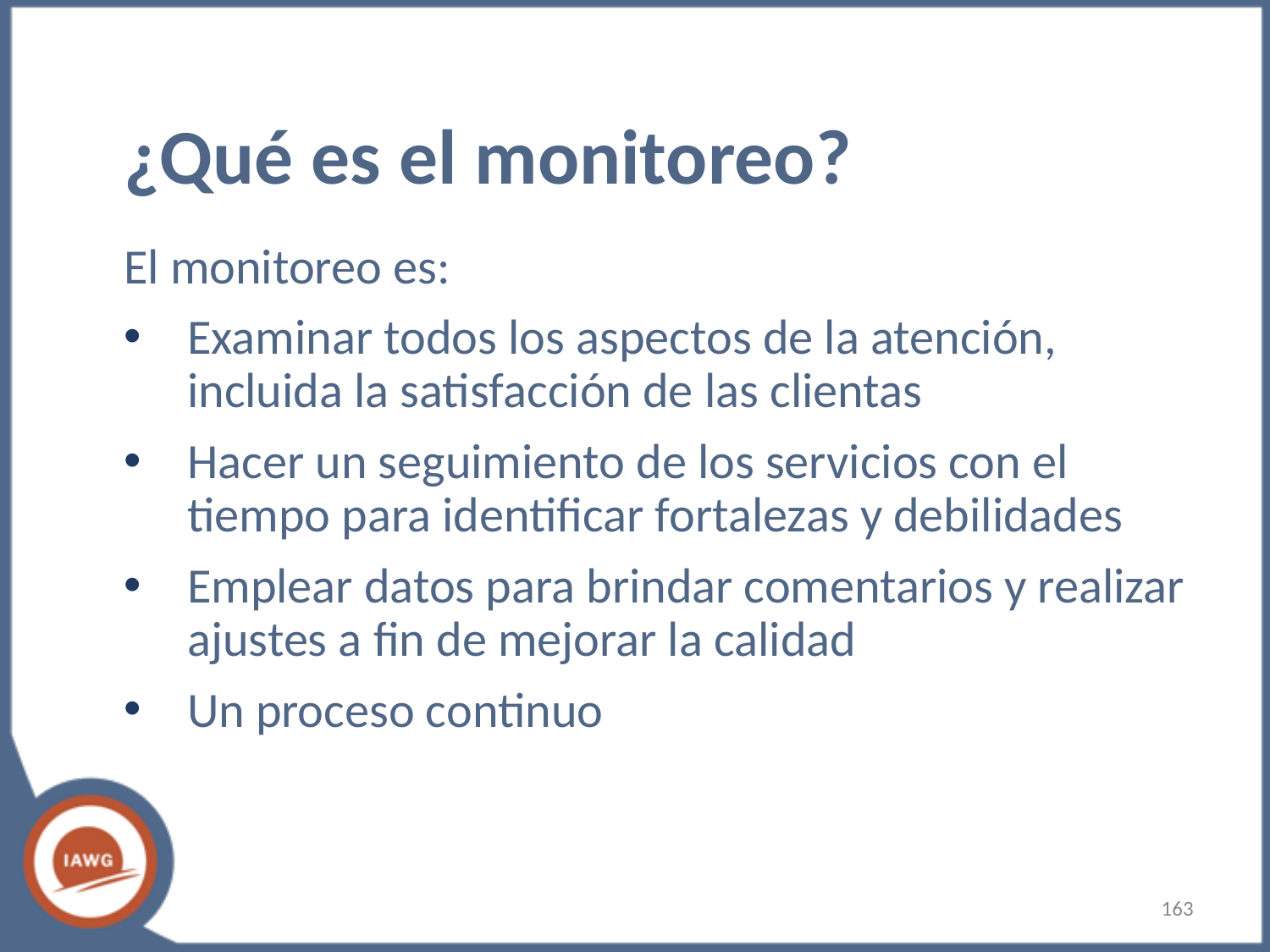

# ¿Qué es el monitoreo?
El monitoreo es:
Examinar todos los aspectos de la atención,  incluida la satisfacción de las clientas
Hacer un seguimiento de los servicios con el tiempo para identificar fortalezas y debilidades
Emplear datos para brindar comentarios y realizar ajustes a fin de mejorar la calidad
Un proceso continuo

163